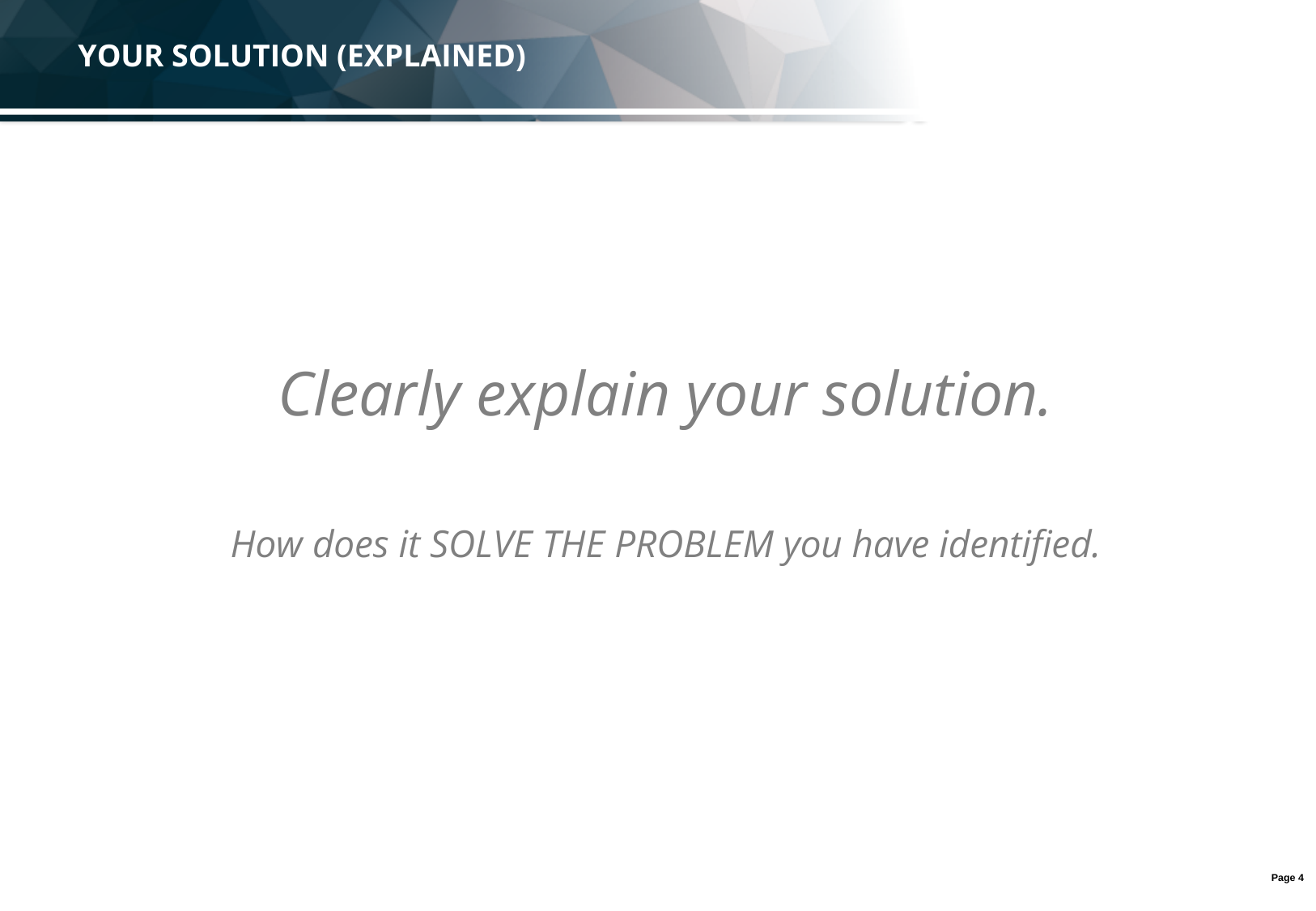

# YOUR SOLUTION (EXPLAINED)
Clearly explain your solution.

How does it SOLVE THE PROBLEM you have identified.